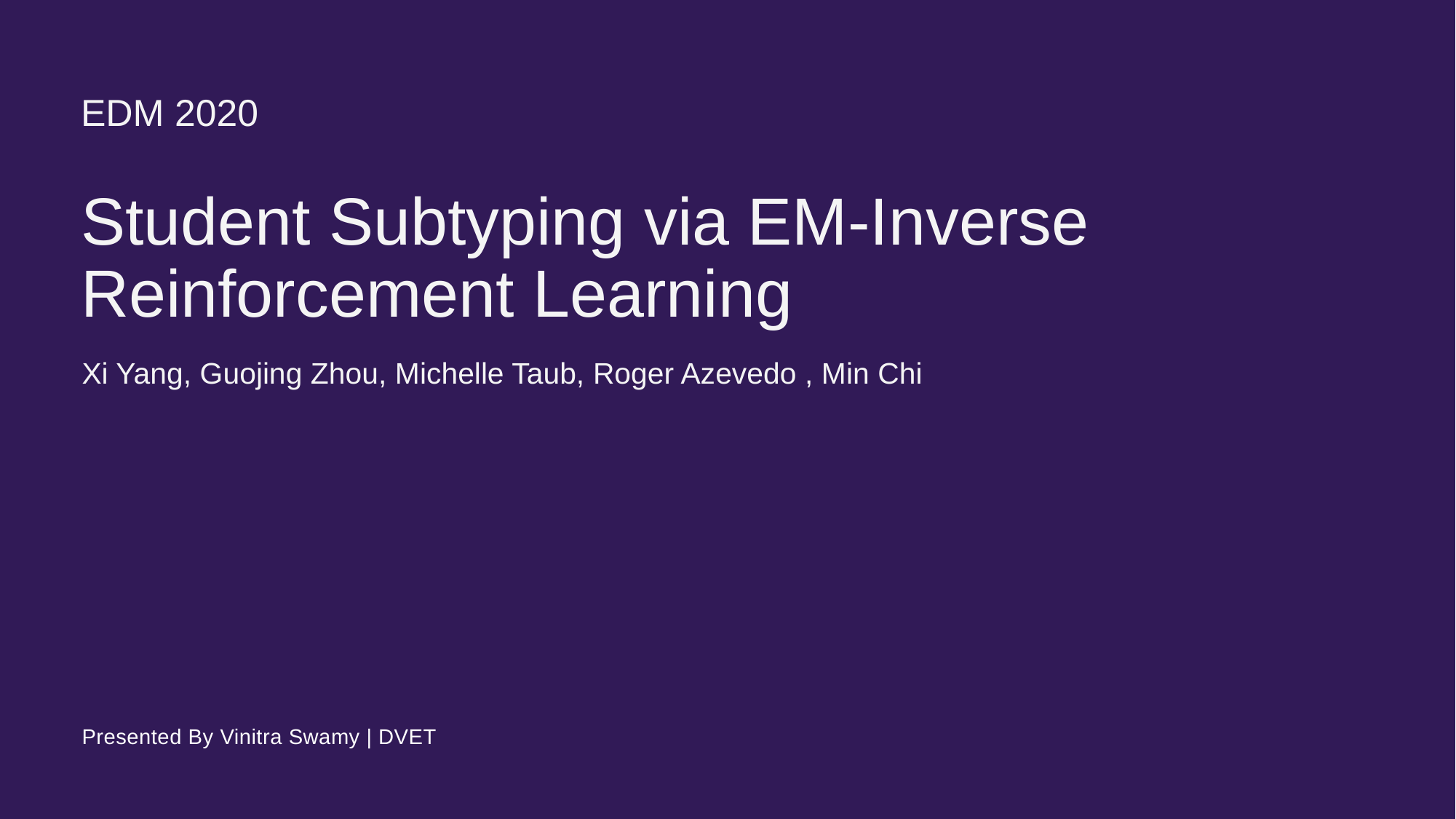

EDM 2020
Student Subtyping via EM-Inverse Reinforcement Learning
Xi Yang, Guojing Zhou, Michelle Taub, Roger Azevedo , Min Chi

Presented By Vinitra Swamy | DVET